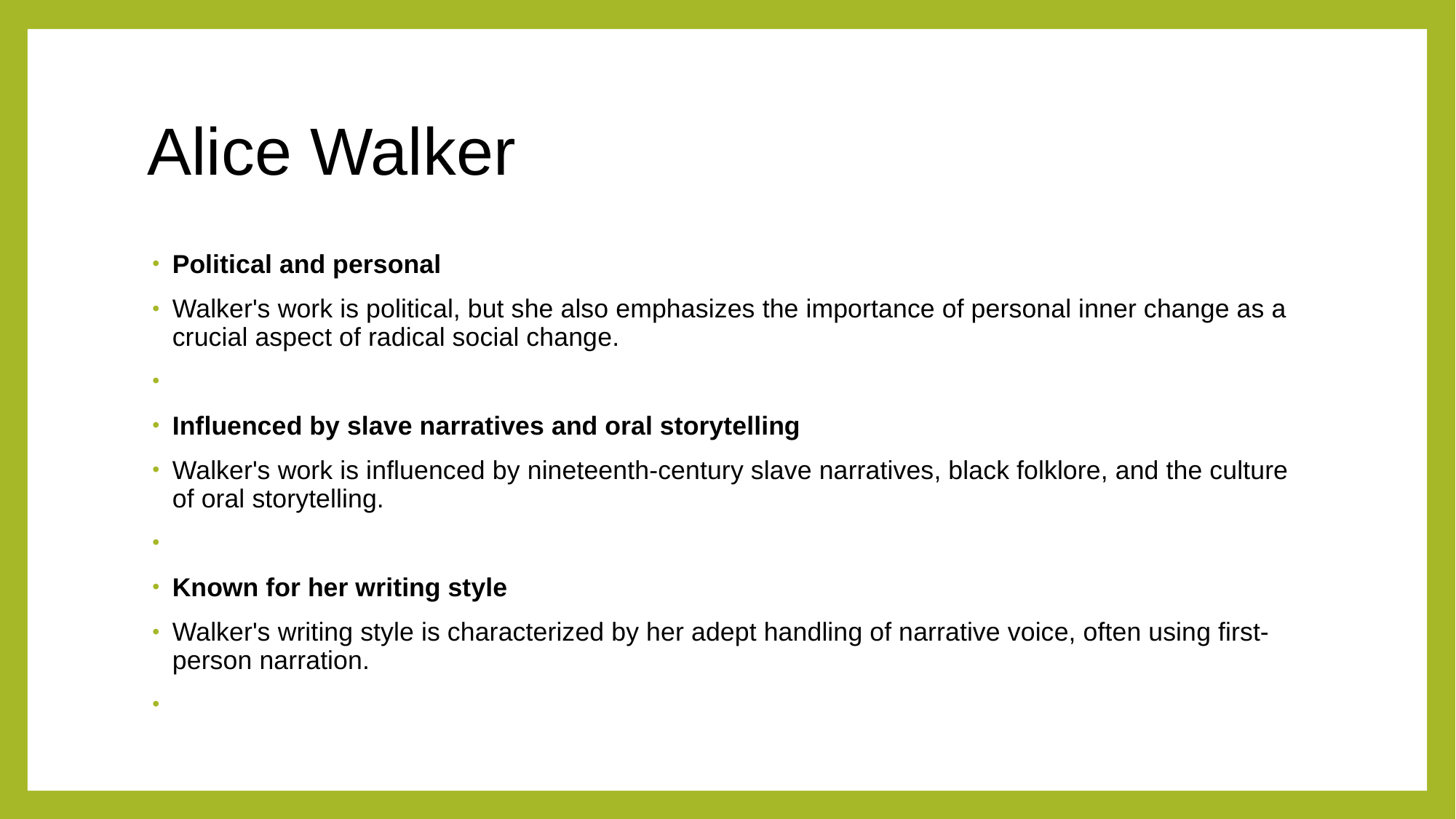

# Alice Walker
Political and personal
Walker's work is political, but she also emphasizes the importance of personal inner change as a crucial aspect of radical social change.

Influenced by slave narratives and oral storytelling
Walker's work is influenced by nineteenth-century slave narratives, black folklore, and the culture of oral storytelling.

Known for her writing style
Walker's writing style is characterized by her adept handling of narrative voice, often using first-person narration.